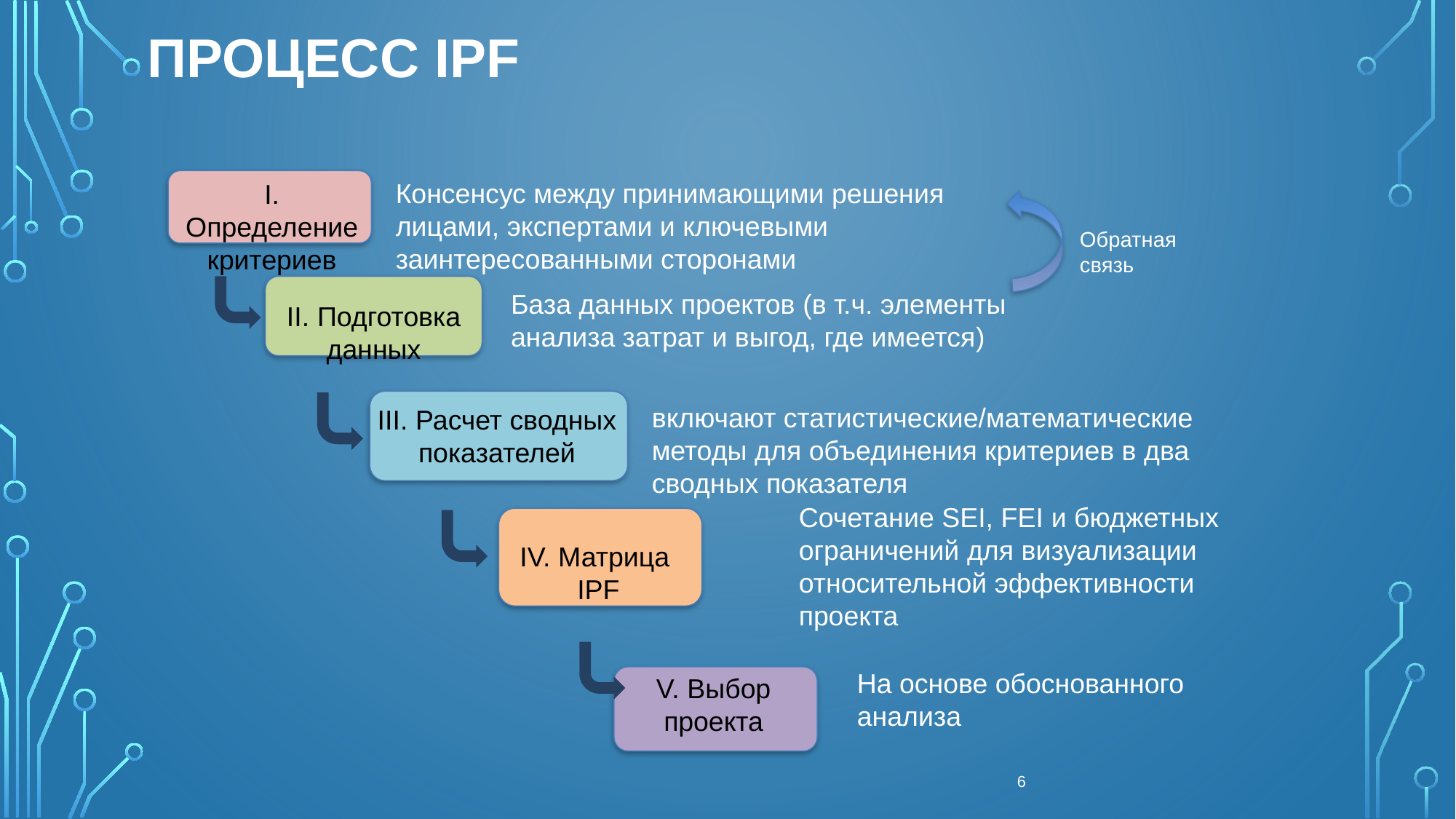

# Процесс IPF

I. Определение критериев
Консенсус между принимающими решения лицами, экспертами и ключевыми заинтересованными сторонами

Обратная связь

II. Подготовка данных
База данных проектов (в т.ч. элементы анализа затрат и выгод, где имеется)

III. Расчет сводных показателей

включают статистические/математические методы для объединения критериев в два сводных показателя
Сочетание SEI, FEI и бюджетных ограничений для визуализации относительной эффективности проекта

IV. Матрица  IPF

На основе обоснованного анализа
V. Выбор проекта

6